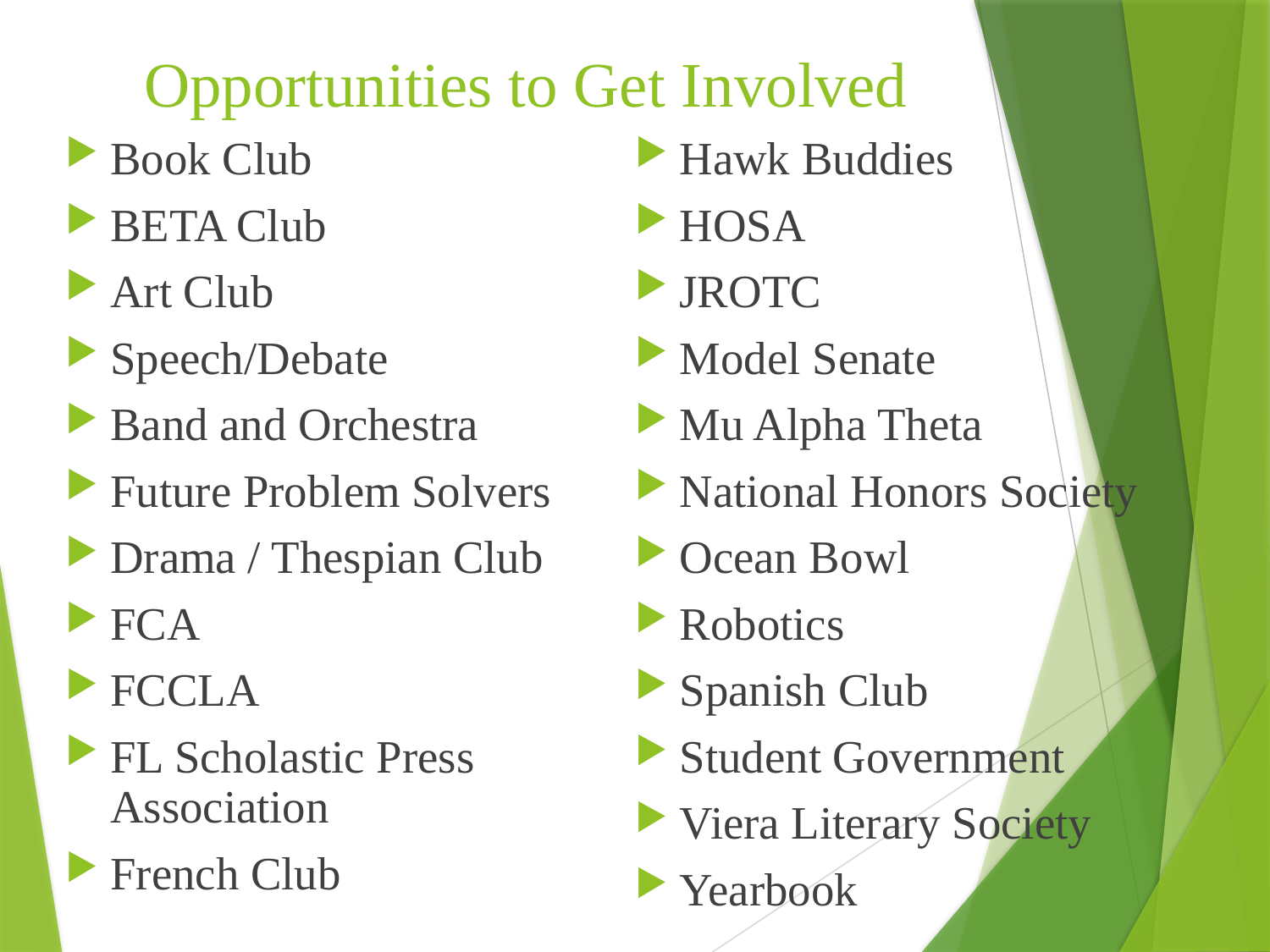

# Opportunities to Get Involved
Book Club
BETA Club
Art Club
Speech/Debate
Band and Orchestra
Future Problem Solvers
Drama / Thespian Club
FCA
FCCLA
FL Scholastic Press Association
French Club

Hawk Buddies
HOSA
JROTC
Model Senate
Mu Alpha Theta
National Honors Society
Ocean Bowl
Robotics
Spanish Club
Student Government
Viera Literary Society
Yearbook